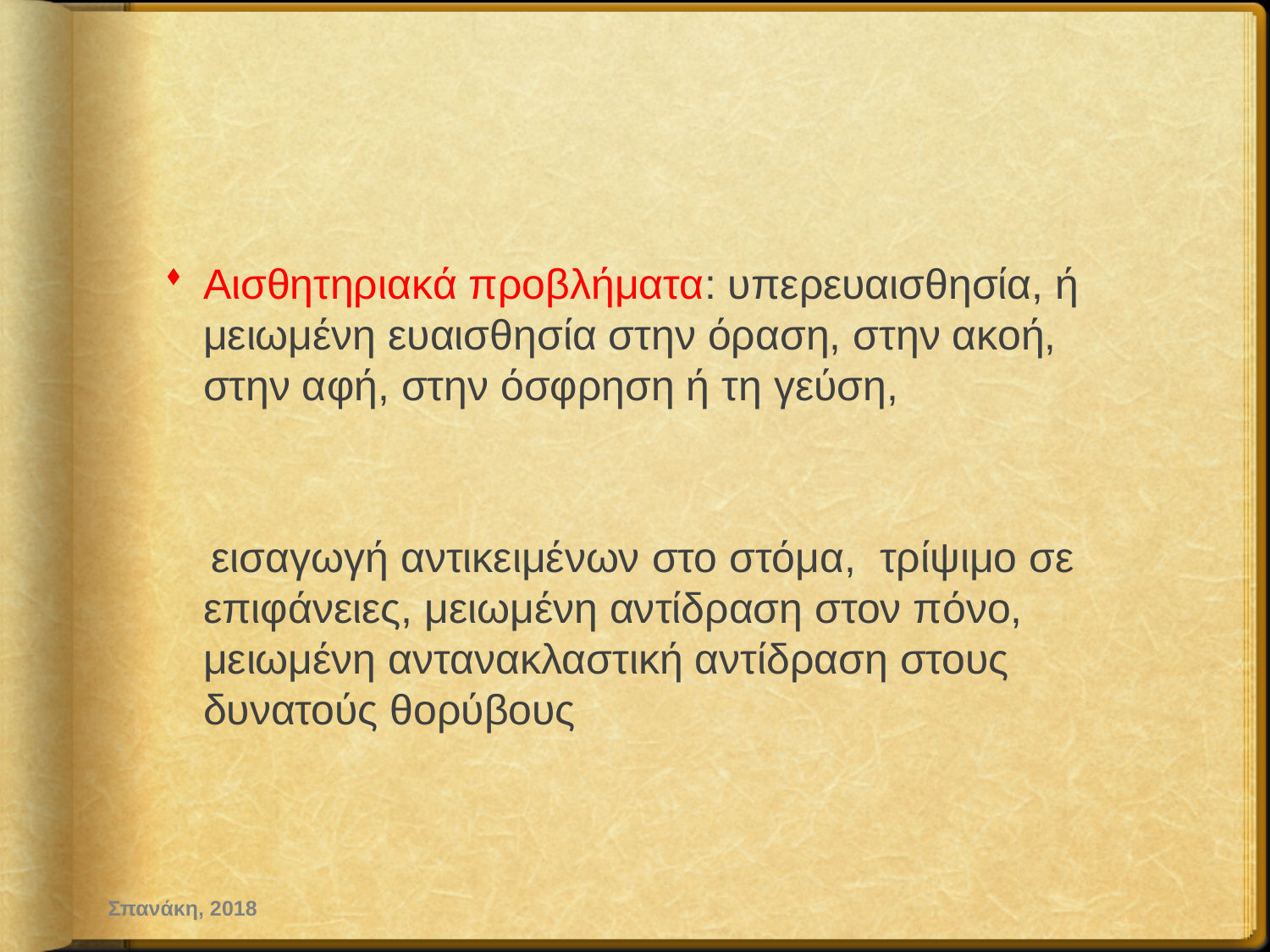

Αισθητηριακά προβλήματα: υπερευαισθησία, ή μειωμένη ευαισθησία στην όραση, στην ακοή, στην αφή, στην όσφρηση ή τη γεύση,

    εισαγωγή αντικειμένων στο στόμα,  τρίψιμο σε επιφάνειες, μειωμένη αντίδραση στον πόνο, μειωμένη αντανακλαστική αντίδραση στους δυνατούς θορύβους
Σπανάκη, 2018